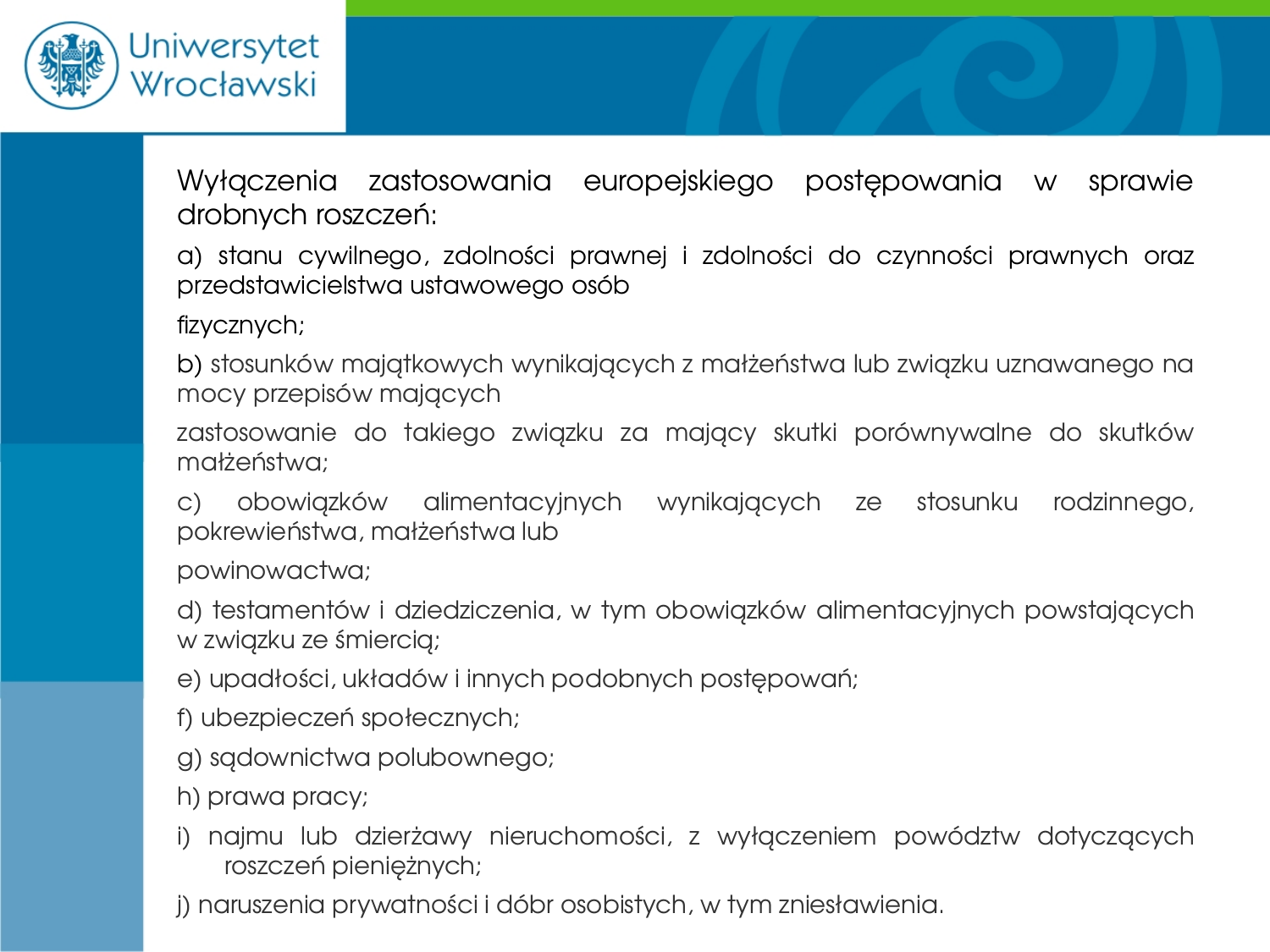

#
Wyłączenia zastosowania europejskiego postępowania w sprawie drobnych roszczeń:
a) stanu cywilnego, zdolności prawnej i zdolności do czynności prawnych oraz przedstawicielstwa ustawowego osób
fizycznych;
b) stosunków majątkowych wynikających z małżeństwa lub związku uznawanego na mocy przepisów mających
zastosowanie do takiego związku za mający skutki porównywalne do skutków małżeństwa;
c) obowiązków alimentacyjnych wynikających ze stosunku rodzinnego, pokrewieństwa, małżeństwa lub
powinowactwa;
d) testamentów i dziedziczenia, w tym obowiązków alimentacyjnych powstających w związku ze śmiercią;
e) upadłości, układów i innych podobnych postępowań;
f) ubezpieczeń społecznych;
g) sądownictwa polubownego;
h) prawa pracy;
i) najmu lub dzierżawy nieruchomości, z wyłączeniem powództw dotyczących roszczeń pieniężnych;
j) naruszenia prywatności i dóbr osobistych, w tym zniesławienia.